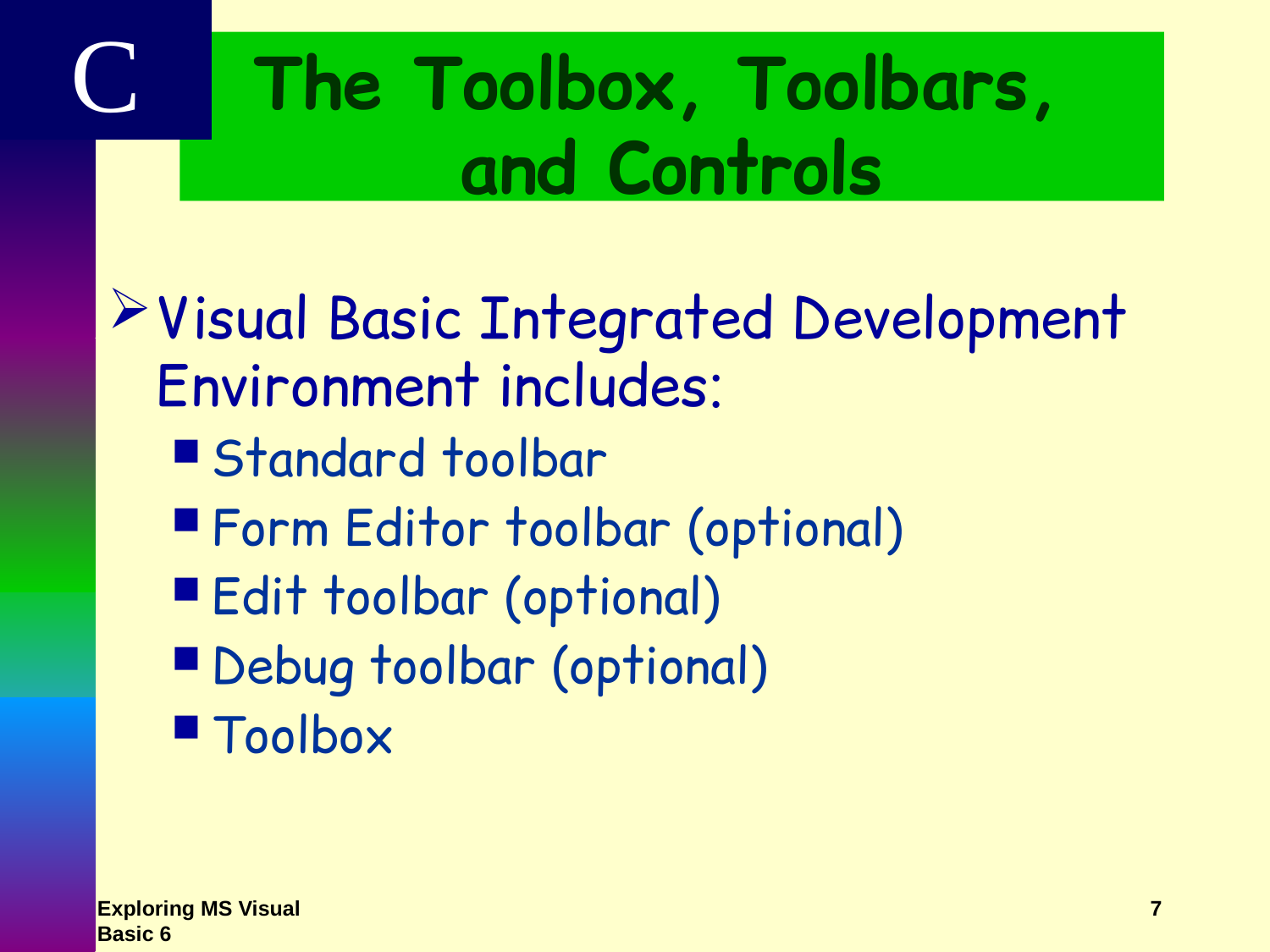

C
# The Toolbox, Toolbars, and Controls
Visual Basic Integrated Development Environment includes:
Standard toolbar
Form Editor toolbar (optional)
Edit toolbar (optional)
Debug toolbar (optional)
Toolbox
Exploring MS Visual Basic 6
7